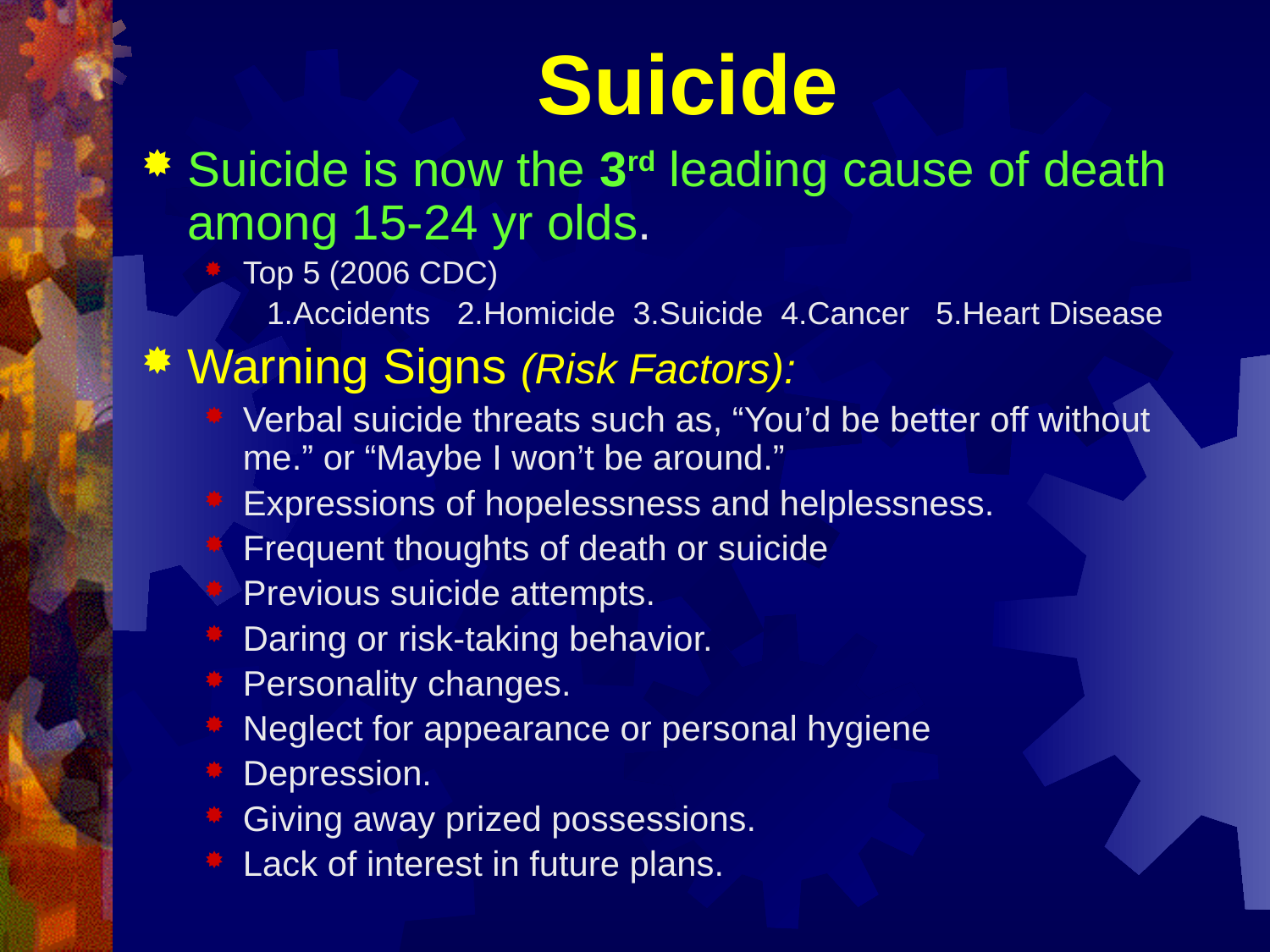

# Suicide
Suicide is now the 3rd leading cause of death among 15-24 yr olds.
Top 5 (2006 CDC)
1.Accidents   2.Homicide  3.Suicide  4.Cancer   5.Heart Disease
Warning Signs (Risk Factors):
Verbal suicide threats such as, “You’d be better off without me.” or “Maybe I won’t be around.”
Expressions of hopelessness and helplessness.
Frequent thoughts of death or suicide
Previous suicide attempts.
Daring or risk-taking behavior.
Personality changes.
Neglect for appearance or personal hygiene
Depression.
Giving away prized possessions.
Lack of interest in future plans.